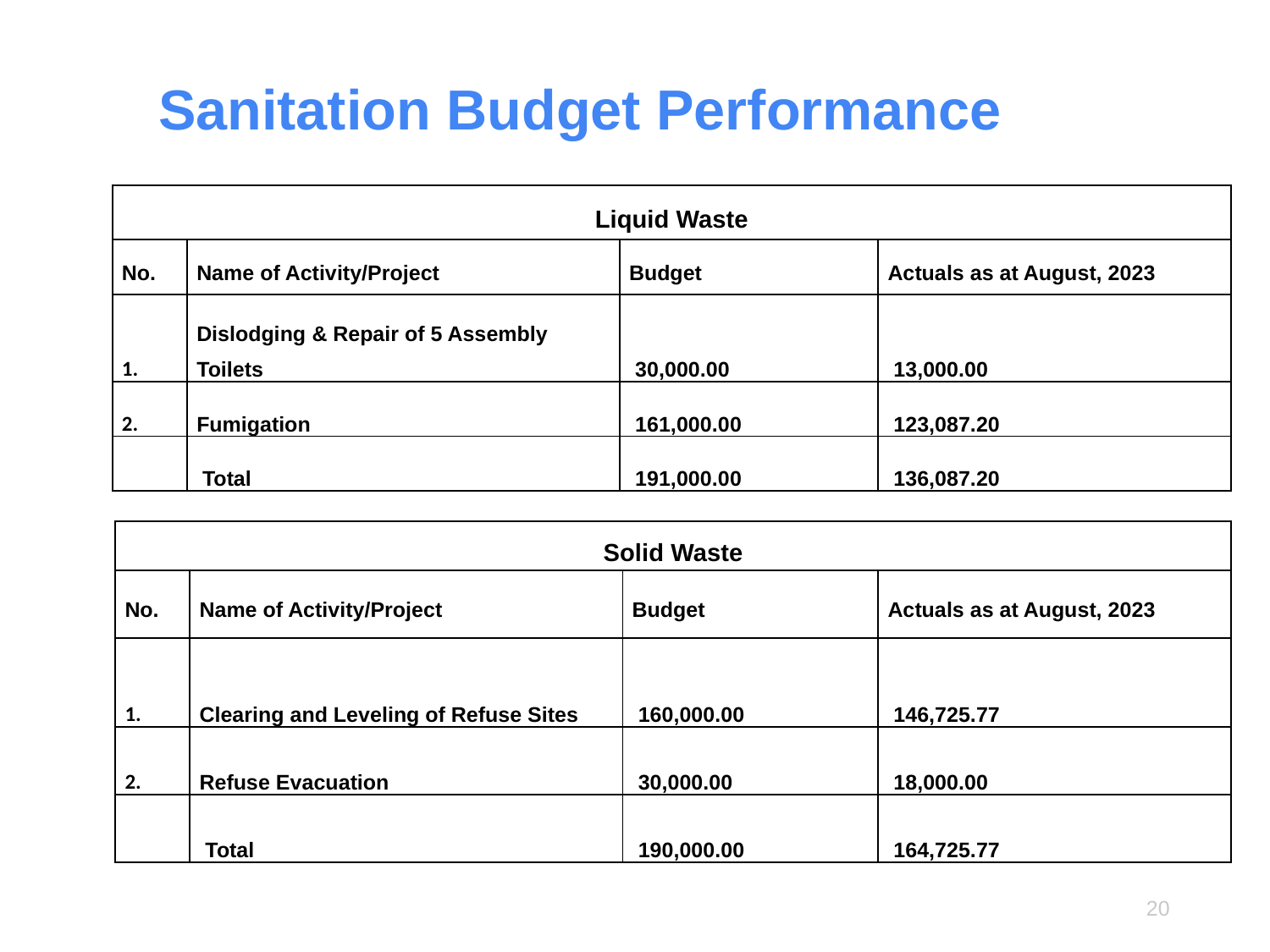

# Sanitation Budget Performance
| Liquid Waste |  |  |  |
| --- | --- | --- | --- |
| No. | Name of Activity/Project | Budget | Actuals as at August, 2023 |
| 1. | Dislodging & Repair of 5 Assembly Toilets | 30,000.00 | 13,000.00 |
| 2. | Fumigation | 161,000.00 | 123,087.20 |
|  | Total | 191,000.00 | 136,087.20 |
| Solid Waste |  |  |  |
| --- | --- | --- | --- |
| No. | Name of Activity/Project | Budget | Actuals as at August, 2023 |
| 1. | Clearing and Leveling of Refuse Sites | 160,000.00 | 146,725.77 |
| 2. | Refuse Evacuation | 30,000.00 | 18,000.00 |
|  | Total | 190,000.00 | 164,725.77 |
20